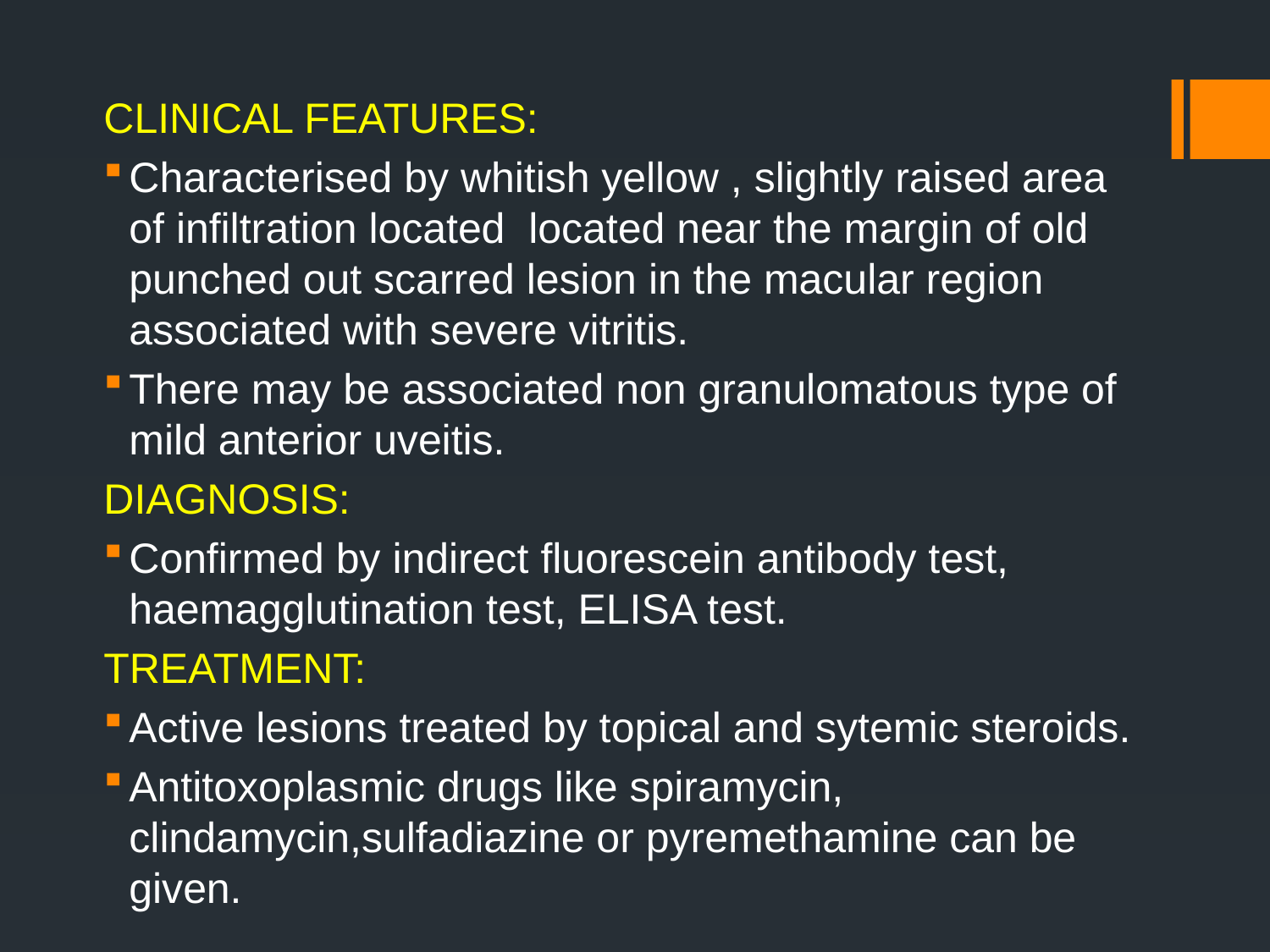

CLINICAL FEATURES:
Characterised by whitish yellow , slightly raised area of infiltration located  located near the margin of old punched out scarred lesion in the macular region associated with severe vitritis.
There may be associated non granulomatous type of mild anterior uveitis.
DIAGNOSIS:
Confirmed by indirect fluorescein antibody test, haemagglutination test, ELISA test.
TREATMENT:
Active lesions treated by topical and sytemic steroids.
Antitoxoplasmic drugs like spiramycin, clindamycin,sulfadiazine or pyremethamine can be given.